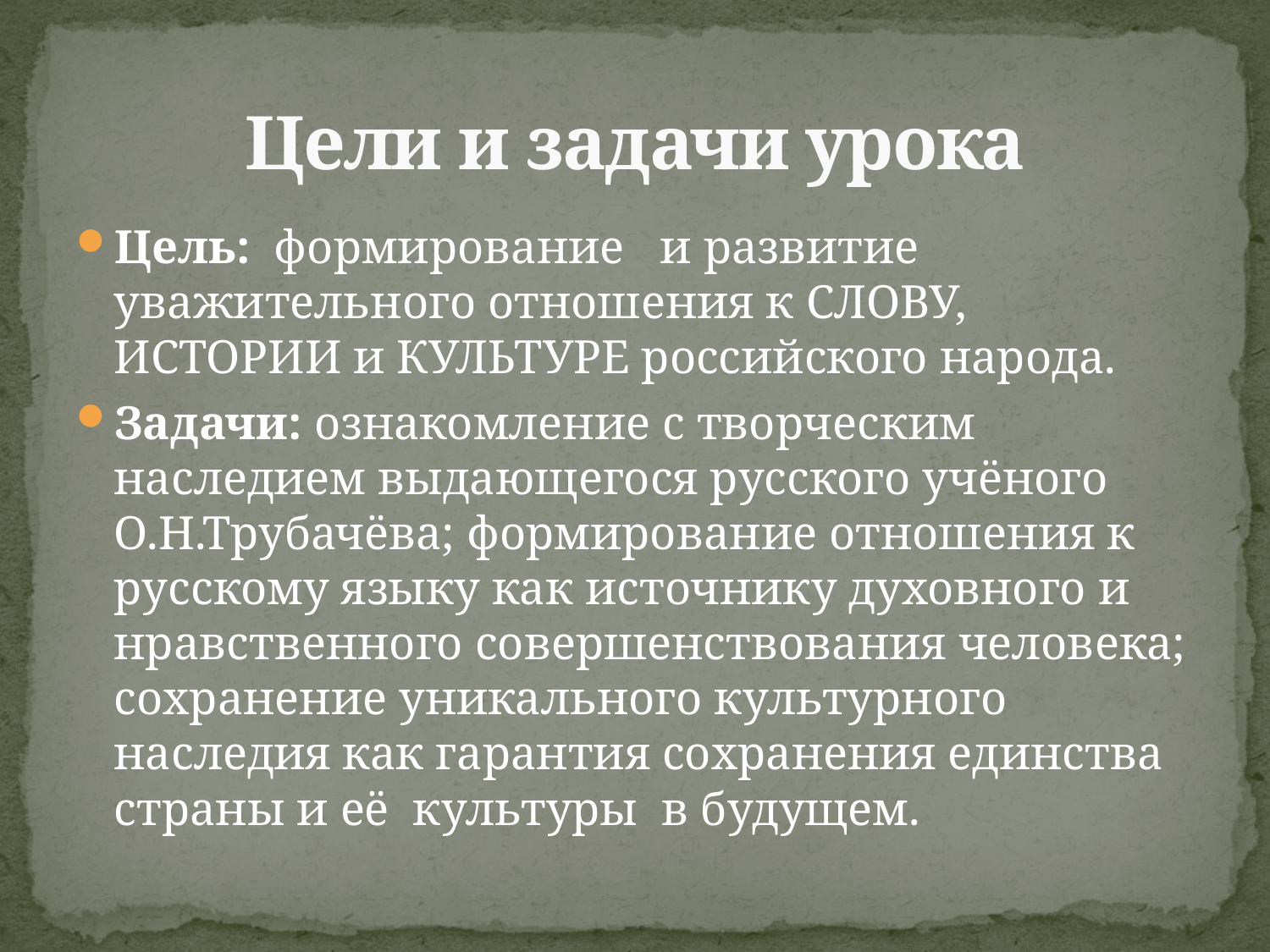

# Цели и задачи урока
Цель:  формирование   и развитие  уважительного отношения к СЛОВУ, ИСТОРИИ и КУЛЬТУРЕ российского народа.
Задачи: ознакомление с творческим наследием выдающегося русского учёного О.Н.Трубачёва; формирование отношения к русскому языку как источнику духовного и нравственного совершенствования человека; сохранение уникального культурного наследия как гарантия сохранения единства страны и её  культуры  в будущем.